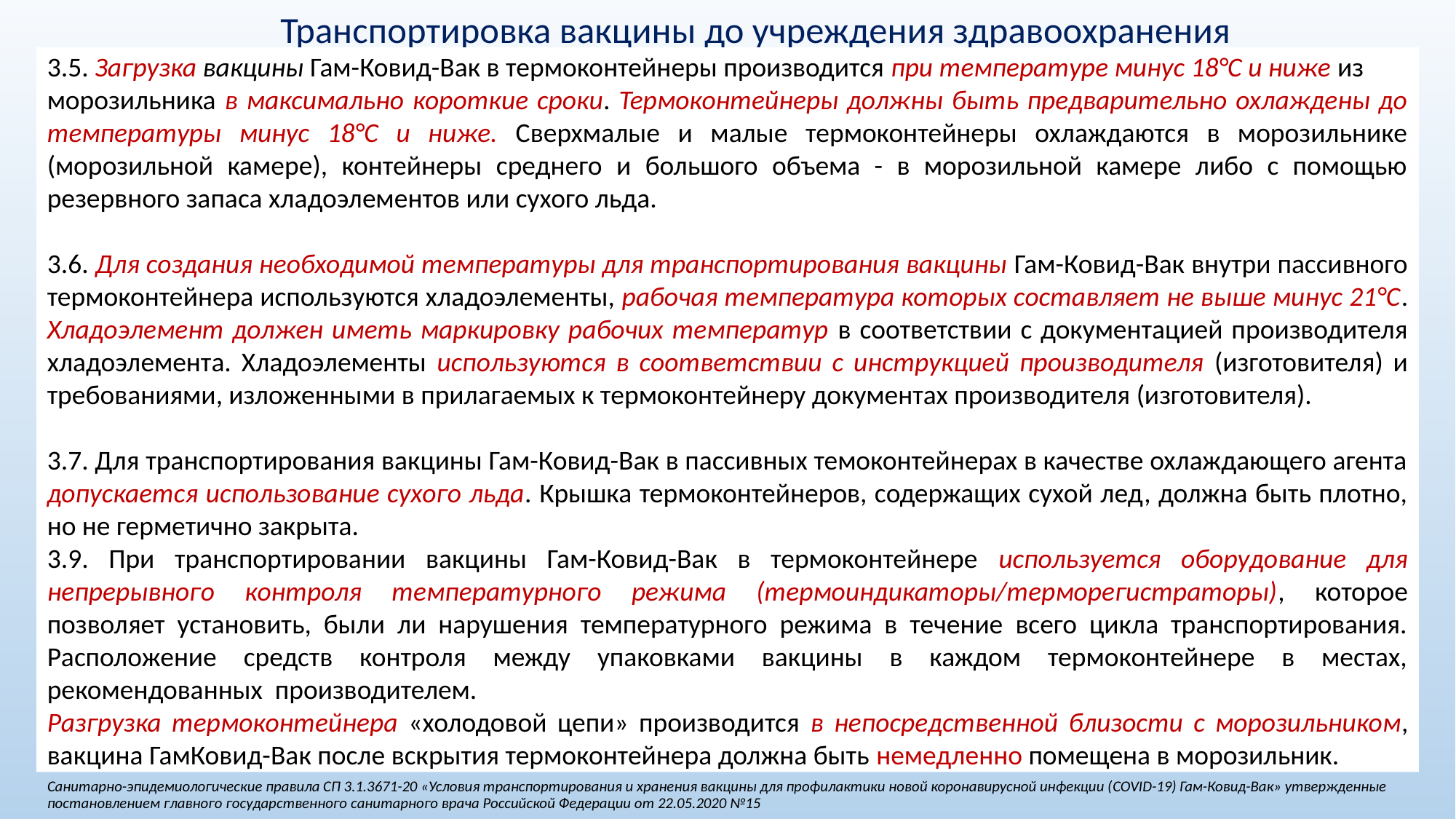

Транспортировка вакцины до учреждения здравоохранения
3.5. Загрузка вакцины Гам-Ковид-Вак в термоконтейнеры производится при температуре минус 18°С и ниже из
морозильника в максимально короткие сроки. Термоконтейнеры должны быть предварительно охлаждены до температуры минус 18°С и ниже. Сверхмалые и малые термоконтейнеры охлаждаются в морозильнике (морозильной камере), контейнеры среднего и большого объема - в морозильной камере либо с помощью резервного запаса хладоэлементов или сухого льда.

3.6. Для создания необходимой температуры для транспортирования вакцины Гам-Ковид-Вак внутри пассивного термоконтейнера используются хладоэлементы, рабочая температура которых составляет не выше минус 21°С. Хладоэлемент должен иметь маркировку рабочих температур в соответствии с документацией производителя хладоэлемента. Хладоэлементы используются в соответствии с инструкцией производителя (изготовителя) и требованиями, изложенными в прилагаемых к термоконтейнеру документах производителя (изготовителя).

3.7. Для транспортирования вакцины Гам-Ковид-Вак в пассивных темоконтейнерах в качестве охлаждающего агента допускается использование сухого льда. Крышка термоконтейнеров, содержащих сухой лед, должна быть плотно, но не герметично закрыта.
3.9. При транспортировании вакцины Гам-Ковид-Вак в термоконтейнере используется оборудование для непрерывного контроля температурного режима (термоиндикаторы/терморегистраторы), которое позволяет установить, были ли нарушения температурного режима в течение всего цикла транспортирования. Расположение средств контроля между упаковками вакцины в каждом термоконтейнере в местах, рекомендованных  производителем.
Разгрузка термоконтейнера «холодовой цепи» производится в непосредственной близости с морозильником, вакцина ГамКовид-Вак после вскрытия термоконтейнера должна быть немедленно помещена в морозильник.
# Санитарно-эпидемиологические правила СП 3.1.3671-20 «Условия транспортирования и хранения вакцины для профилактики новой коронавирусной инфекции (COVID-19) Гам-Ковид-Вак» утвержденные постановлением главного государственного санитарного врача Российской Федерации от 22.05.2020 №15